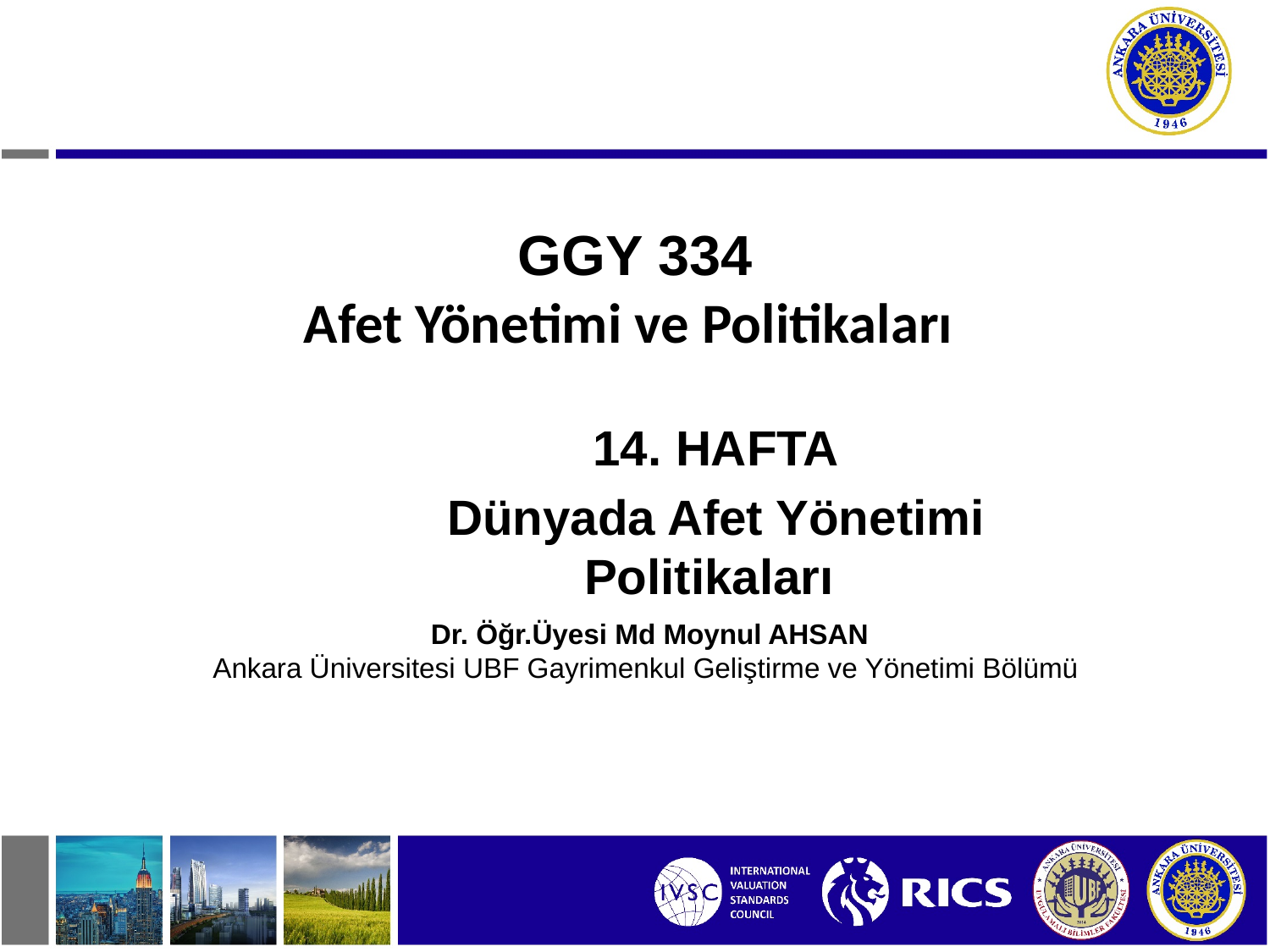

GGY 334
Afet Yönetimi ve Politikaları
14. HAFTA
Dünyada Afet Yönetimi Politikaları
Dr. Öğr.Üyesi Md Moynul AHSAN
Ankara Üniversitesi UBF Gayrimenkul Geliştirme ve Yönetimi Bölümü